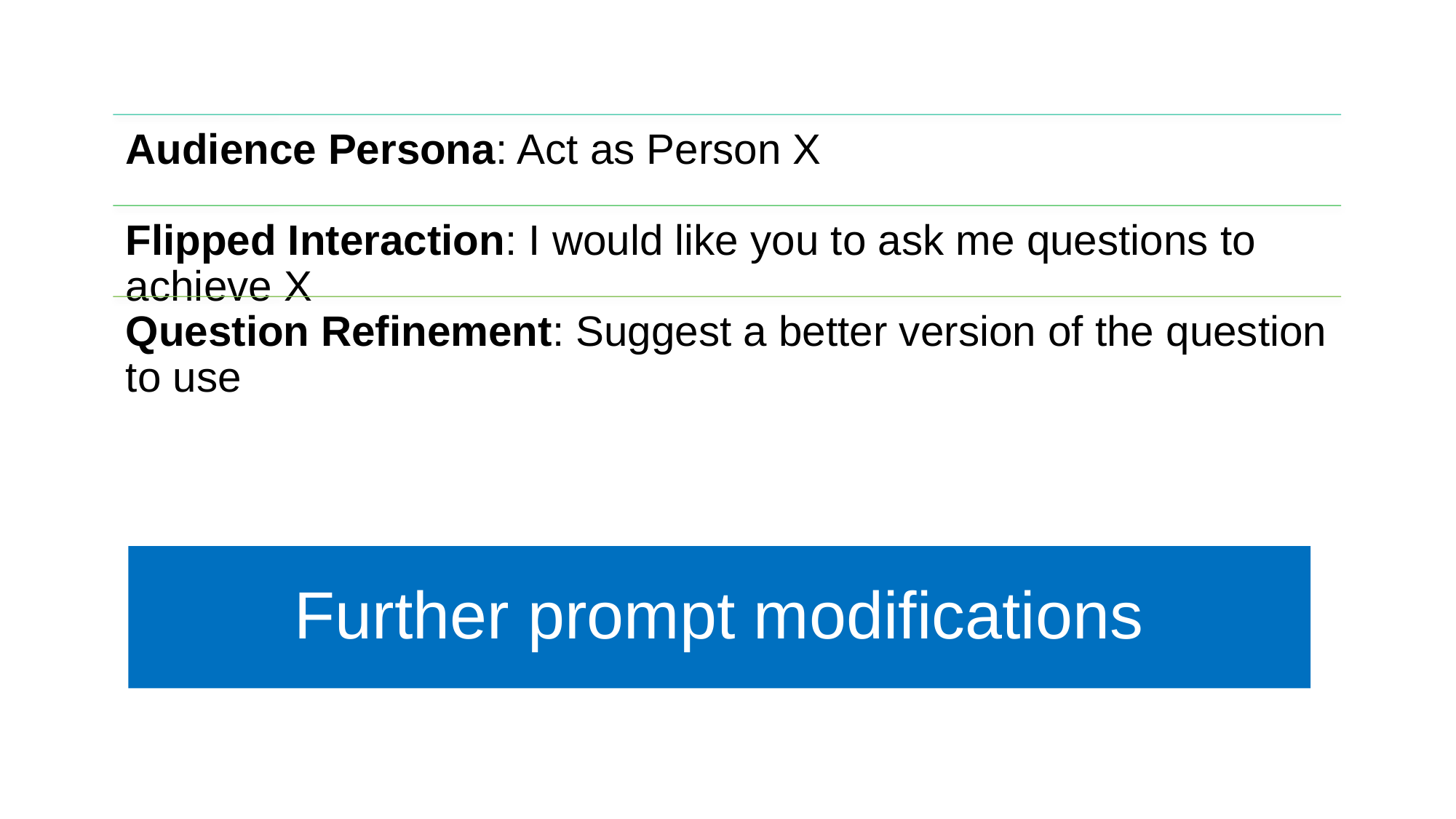

Audience Persona: Act as Person X
Flipped Interaction: I would like you to ask me questions to achieve X
Question Refinement: Suggest a better version of the question to use
# Further prompt modifications